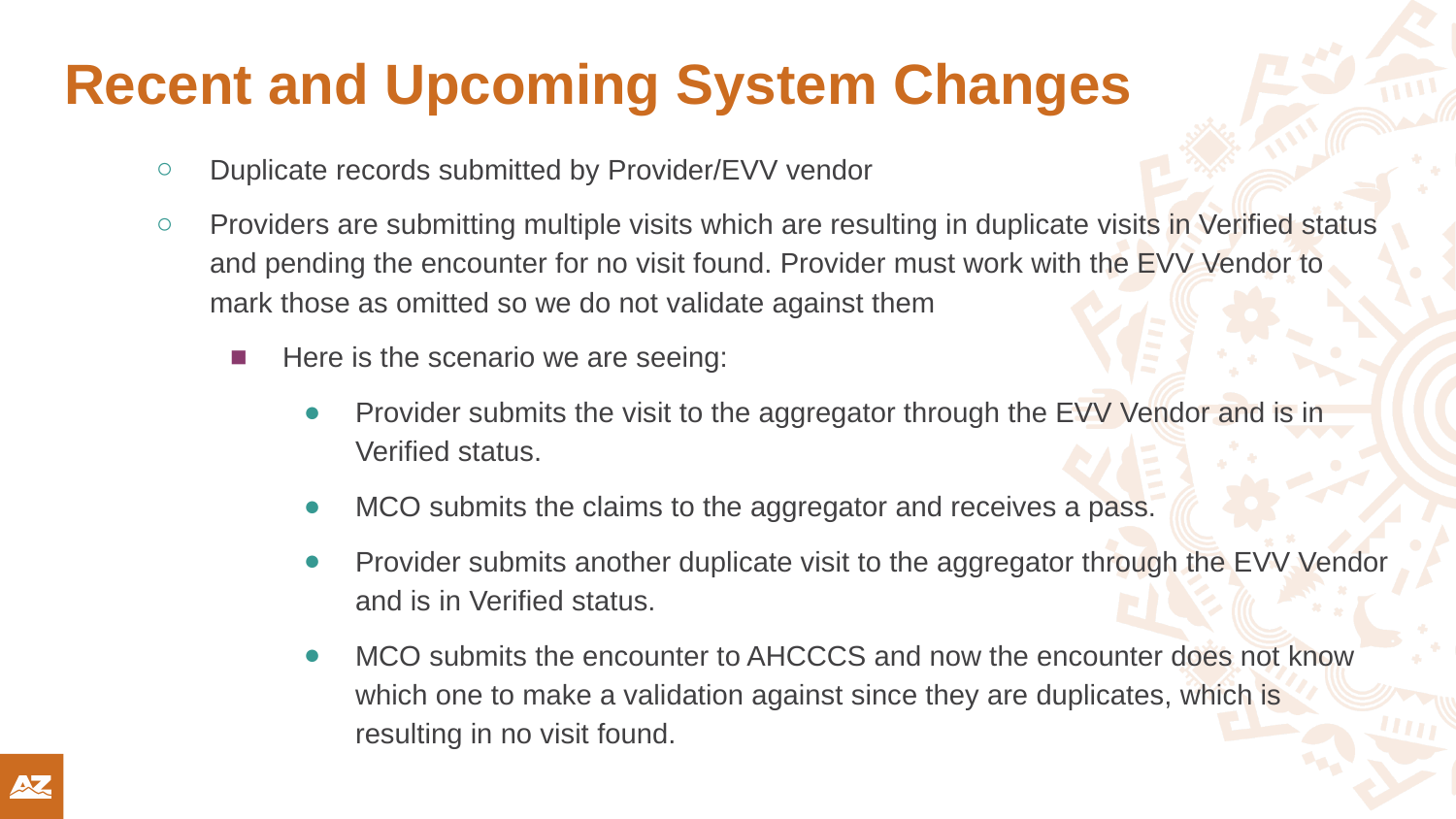

# Recent and Upcoming System Changes
Duplicate records submitted by Provider/EVV vendor
Providers are submitting multiple visits which are resulting in duplicate visits in Verified status and pending the encounter for no visit found. Provider must work with the EVV Vendor to mark those as omitted so we do not validate against them
Here is the scenario we are seeing:
Provider submits the visit to the aggregator through the EVV Vendor and is in Verified status.
MCO submits the claims to the aggregator and receives a pass.
Provider submits another duplicate visit to the aggregator through the EVV Vendor and is in Verified status.
MCO submits the encounter to AHCCCS and now the encounter does not know which one to make a validation against since they are duplicates, which is resulting in no visit found.